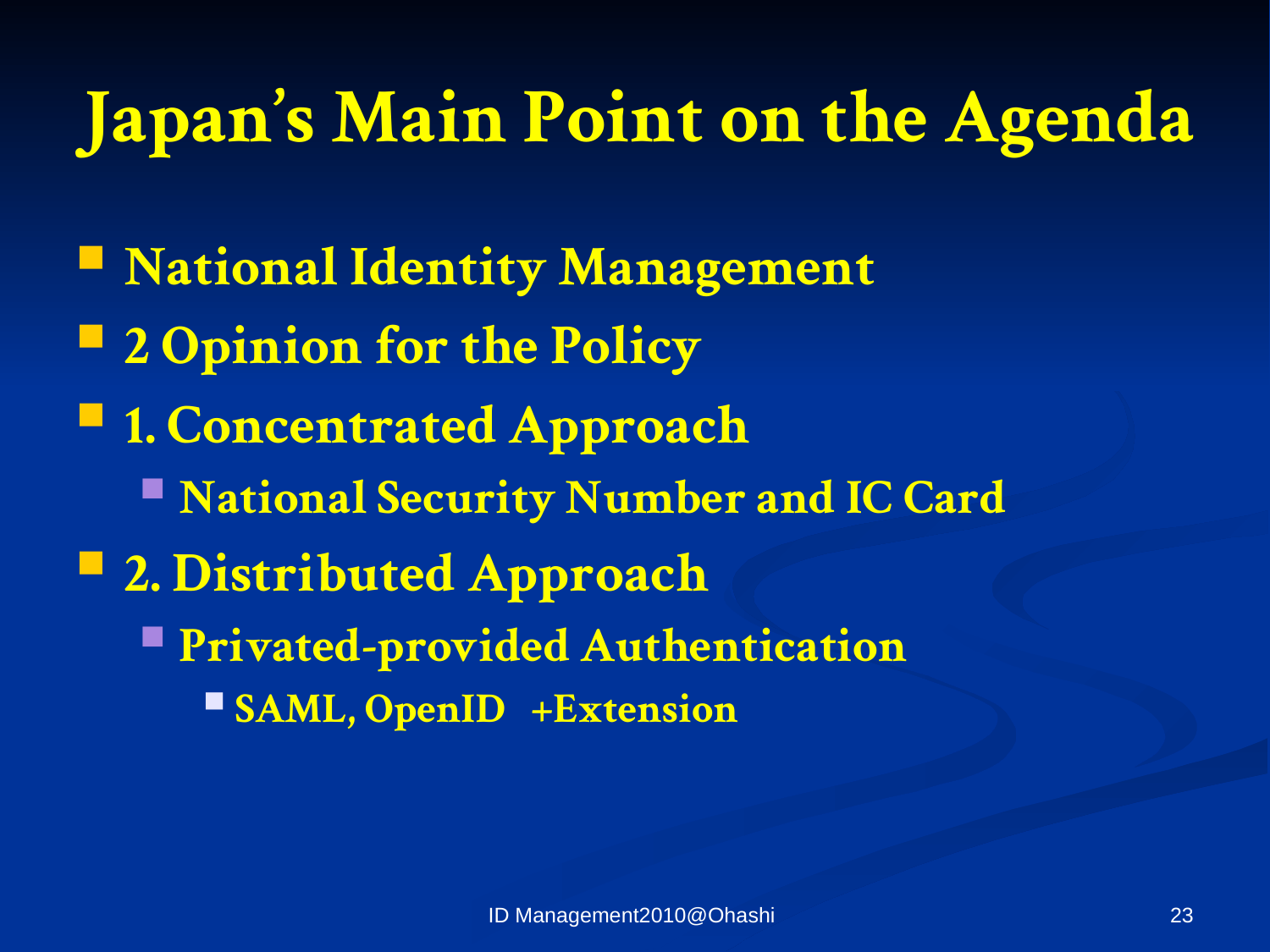

# Japan’s Main Point on the Agenda
National Identity Management
2 Opinion for the Policy
1. Concentrated Approach
National Security Number and IC Card
2. Distributed Approach
Privated-provided Authentication
SAML, OpenID   +Extension
ID Management2010@Ohashi
23